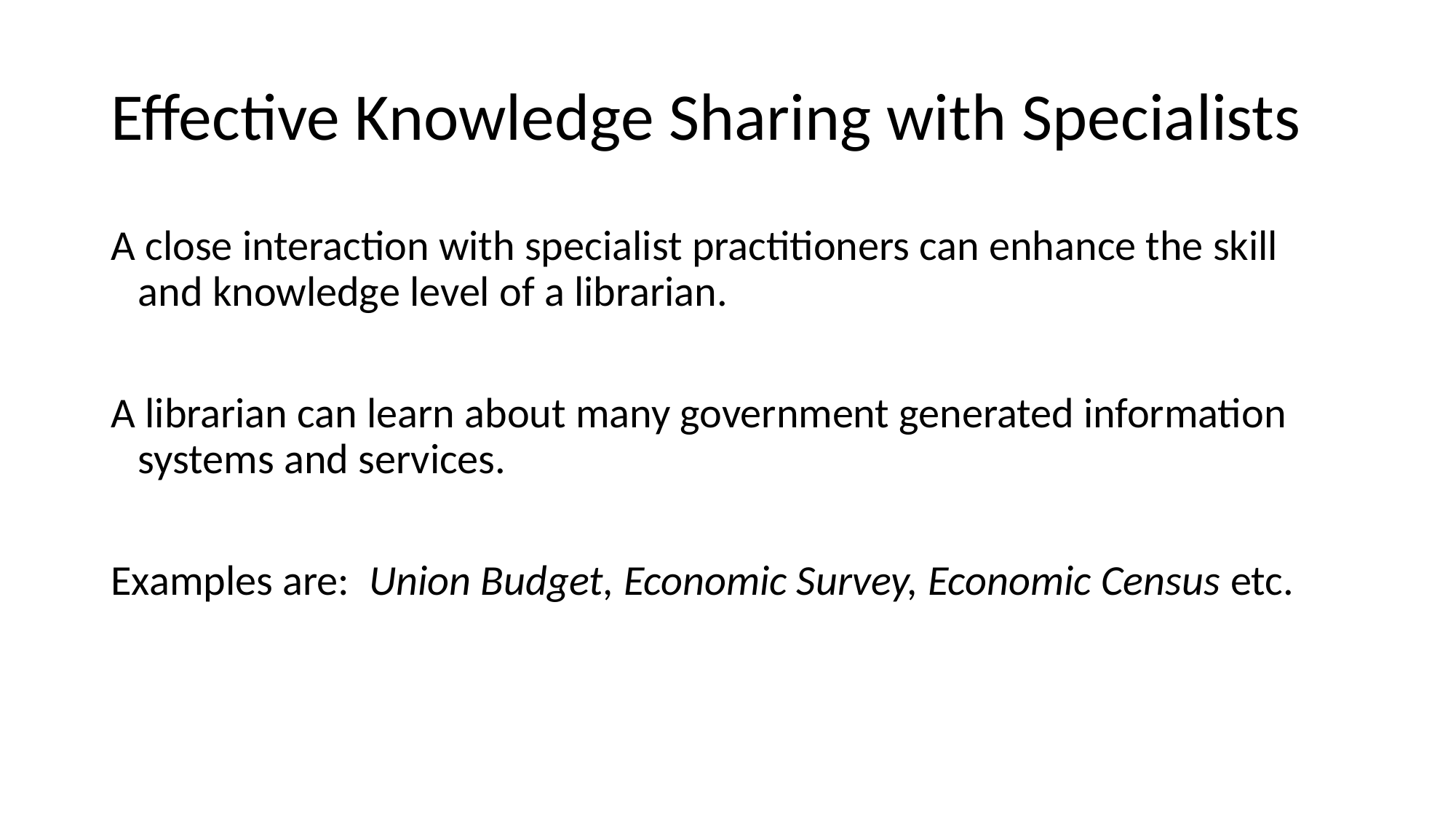

# Effective Knowledge Sharing with Specialists
A close interaction with specialist practitioners can enhance the skill and knowledge level of a librarian.

A librarian can learn about many government generated information systems and services.

Examples are:  Union Budget, Economic Survey, Economic Census etc.